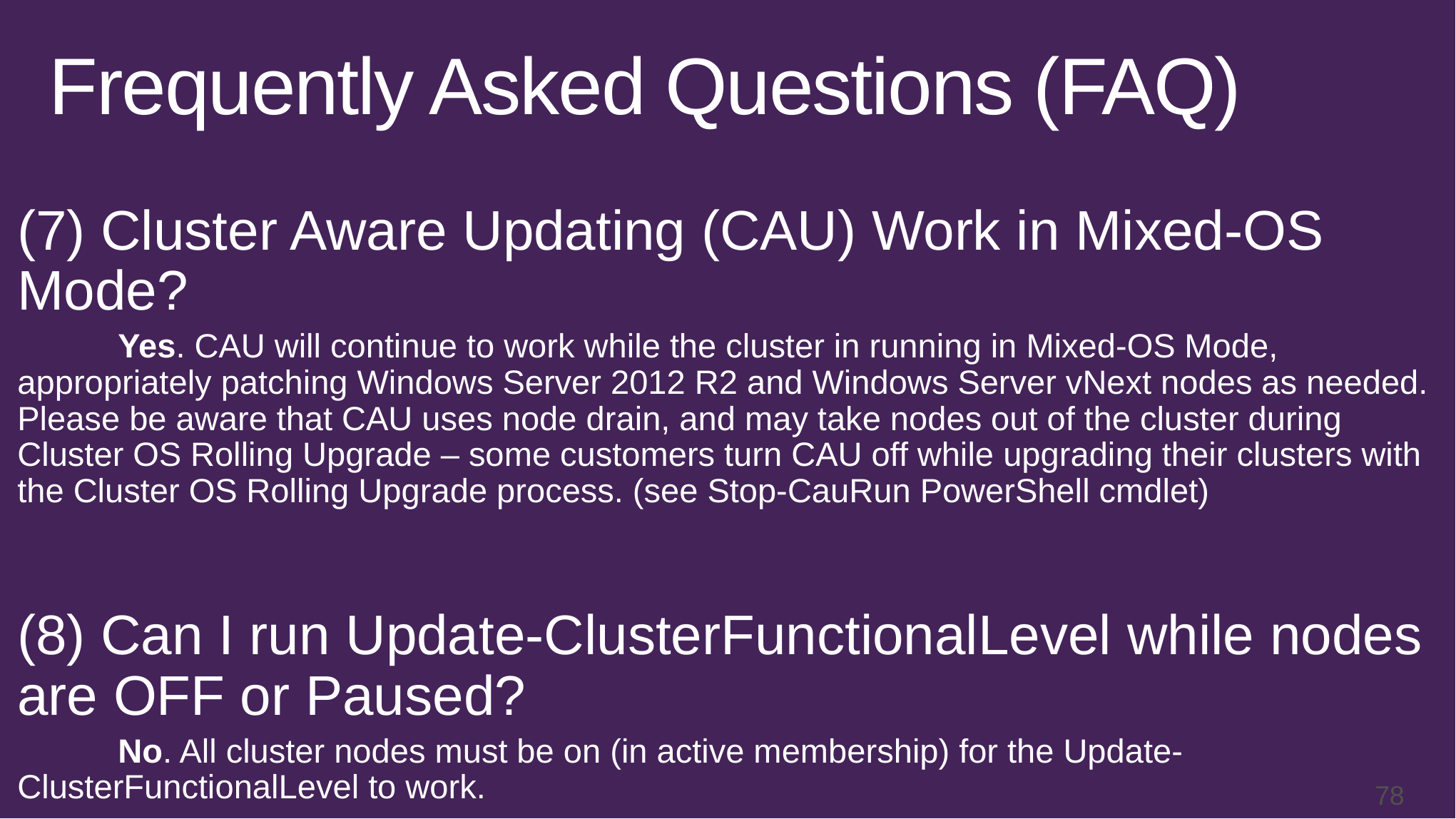

# Frequently Asked Questions (FAQ)
(7) Cluster Aware Updating (CAU) Work in Mixed-OS Mode?
	Yes. CAU will continue to work while the cluster in running in Mixed-OS Mode, appropriately patching Windows Server 2012 R2 and Windows Server vNext nodes as needed. Please be aware that CAU uses node drain, and may take nodes out of the cluster during Cluster OS Rolling Upgrade – some customers turn CAU off while upgrading their clusters with the Cluster OS Rolling Upgrade process. (see Stop-CauRun PowerShell cmdlet)

(8) Can I run Update-ClusterFunctionalLevel while nodes are OFF or Paused?
	No. All cluster nodes must be on (in active membership) for the Update-ClusterFunctionalLevel to work.

78